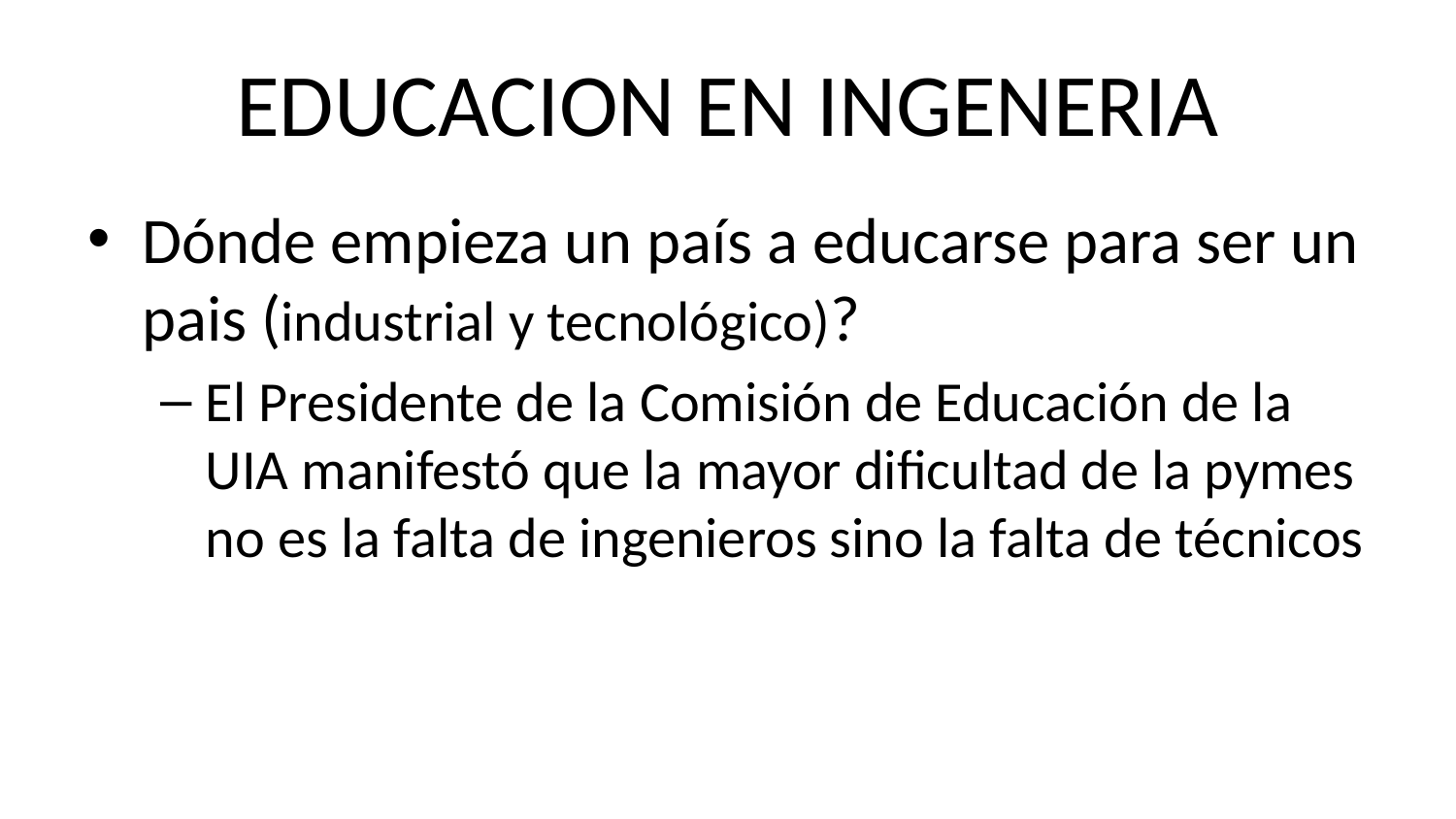

# EDUCACION EN INGENERIA
Dónde empieza un país a educarse para ser un pais (industrial y tecnológico)?
El Presidente de la Comisión de Educación de la UIA manifestó que la mayor dificultad de la pymes no es la falta de ingenieros sino la falta de técnicos